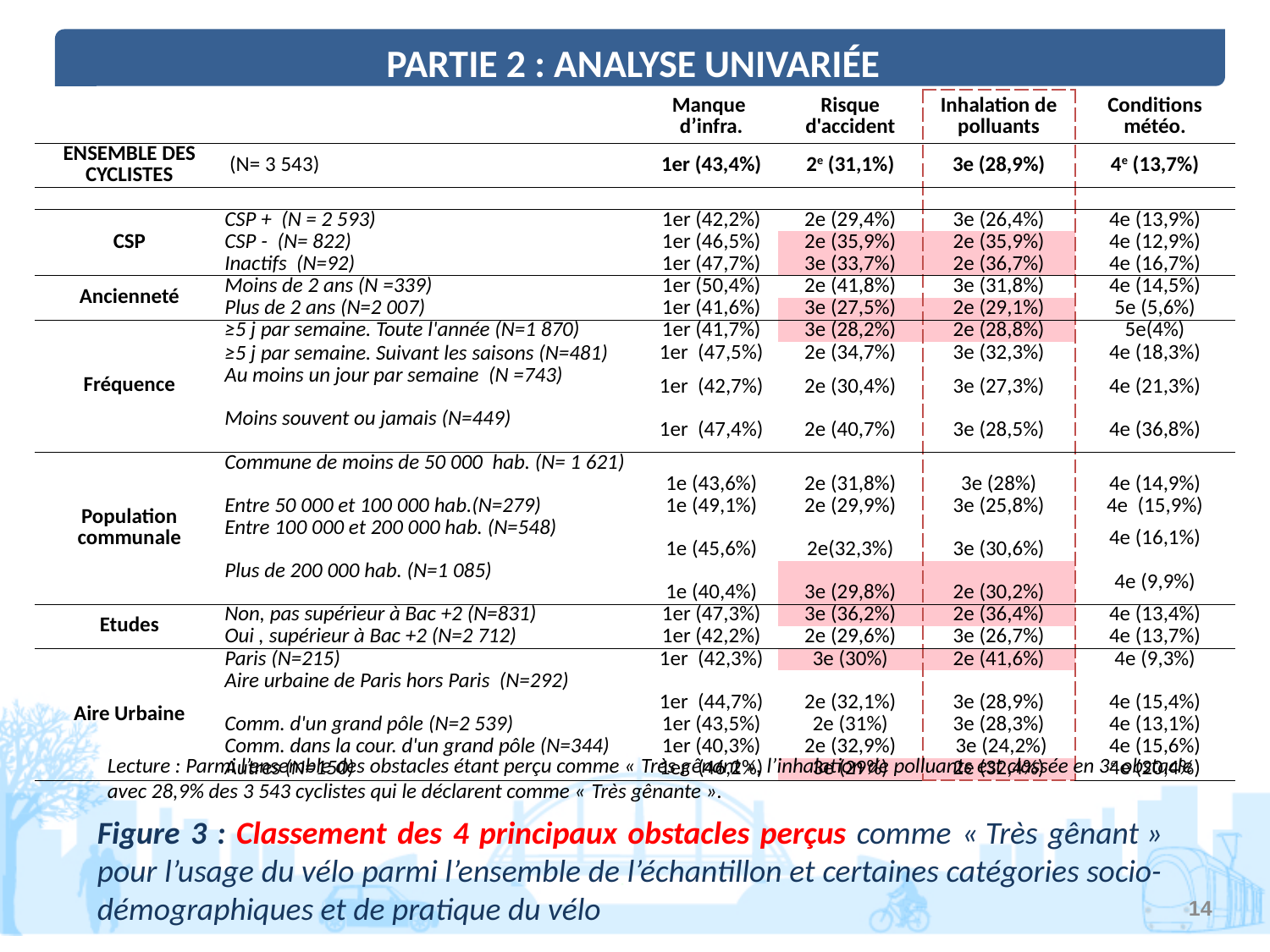

PARTIE 2 : ANALYSE UNIVARIÉE
|  |  | Manque d’infra. | Risque d'accident | Inhalation de polluants | Conditions météo. |
| --- | --- | --- | --- | --- | --- |
| ENSEMBLE DES CYCLISTES | (N= 3 543) | 1er (43,4%) | 2e (31,1%) | 3e (28,9%) | 4e (13,7%) |
|  |  |  |  |  |  |
| CSP | CSP + (N = 2 593) | 1er (42,2%) | 2e (29,4%) | 3e (26,4%) | 4e (13,9%) |
|  | CSP - (N= 822) | 1er (46,5%) | 2e (35,9%) | 2e (35,9%) | 4e (12,9%) |
|  | Inactifs (N=92) | 1er (47,7%) | 3e (33,7%) | 2e (36,7%) | 4e (16,7%) |
| Ancienneté | Moins de 2 ans (N =339) | 1er (50,4%) | 2e (41,8%) | 3e (31,8%) | 4e (14,5%) |
|  | Plus de 2 ans (N=2 007) | 1er (41,6%) | 3e (27,5%) | 2e (29,1%) | 5e (5,6%) |
| Fréquence | ≥5 j par semaine. Toute l'année (N=1 870) | 1er (41,7%) | 3e (28,2%) | 2e (28,8%) | 5e(4%) |
|  | ≥5 j par semaine. Suivant les saisons (N=481) | 1er (47,5%) | 2e (34,7%) | 3e (32,3%) | 4e (18,3%) |
|  | Au moins un jour par semaine (N =743) | 1er (42,7%) | 2e (30,4%) | 3e (27,3%) | 4e (21,3%) |
|  | Moins souvent ou jamais (N=449) | 1er (47,4%) | 2e (40,7%) | 3e (28,5%) | 4e (36,8%) |
| Population communale | Commune de moins de 50 000 hab. (N= 1 621) | 1e (43,6%) | 2e (31,8%) | 3e (28%) | 4e (14,9%) |
|  | Entre 50 000 et 100 000 hab.(N=279) | 1e (49,1%) | 2e (29,9%) | 3e (25,8%) | 4e (15,9%) |
|  | Entre 100 000 et 200 000 hab. (N=548) | 1e (45,6%) | 2e(32,3%) | 3e (30,6%) | 4e (16,1%) |
|  | Plus de 200 000 hab. (N=1 085) | 1e (40,4%) | 3e (29,8%) | 2e (30,2%) | 4e (9,9%) |
| Etudes | Non, pas supérieur à Bac +2 (N=831) | 1er (47,3%) | 3e (36,2%) | 2e (36,4%) | 4e (13,4%) |
|  | Oui , supérieur à Bac +2 (N=2 712) | 1er (42,2%) | 2e (29,6%) | 3e (26,7%) | 4e (13,7%) |
| Aire Urbaine | Paris (N=215) | 1er (42,3%) | 3e (30%) | 2e (41,6%) | 4e (9,3%) |
|  | Aire urbaine de Paris hors Paris (N=292) | 1er (44,7%) | 2e (32,1%) | 3e (28,9%) | 4e (15,4%) |
|  | Comm. d'un grand pôle (N=2 539) | 1er (43,5%) | 2e (31%) | 3e (28,3%) | 4e (13,1%) |
|  | Comm. dans la cour. d'un grand pôle (N=344) | 1er (40,3%) | 2e (32,9%) | 3e (24,2%) | 4e (15,6%) |
|  | Autres (N=150) | 1er (46,2%) | 3e (29%) | 2e (32,4%) | 4e (20,4%) |
Lecture : Parmi l’ensemble des obstacles étant perçu comme « Très gênant », l’inhalation de polluants est classée en 3e obstacle avec 28,9% des 3 543 cyclistes qui le déclarent comme « Très gênante ».
Figure 3 : Classement des 4 principaux obstacles perçus comme « Très gênant » pour l’usage du vélo parmi l’ensemble de l’échantillon et certaines catégories socio-démographiques et de pratique du vélo
14